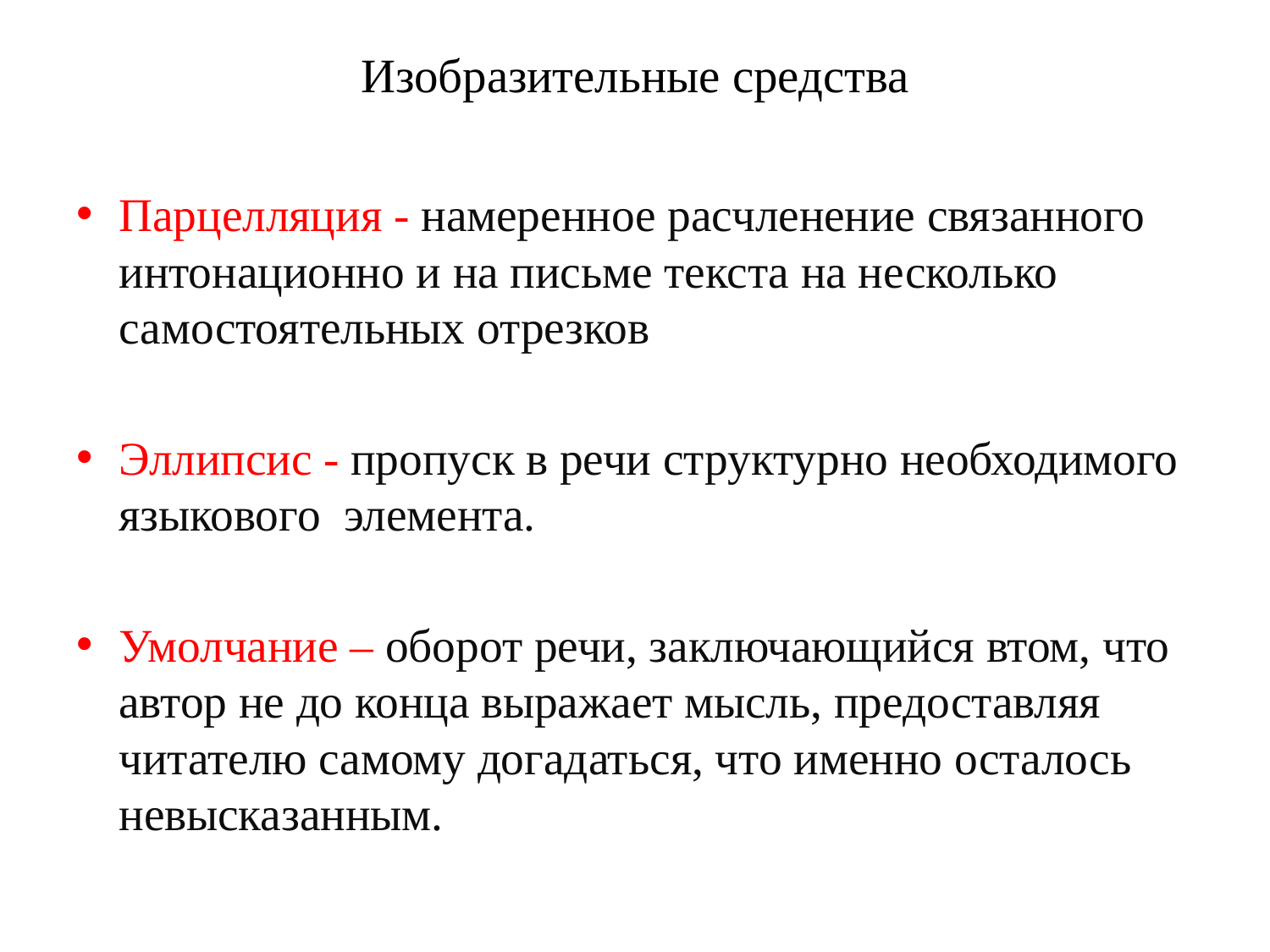

# Изобразительные средства
Парцелляция - намеренное расчленение связанного интонационно и на письме текста на несколько  самостоятельных отрезков

Эллипсис - пропуск в речи структурно необходимого языкового  элемента.

Умолчание – оборот речи, заключающийся втом, что автор не до конца выражает мысль, предоставляя читателю самому догадаться, что именно осталось невысказанным.